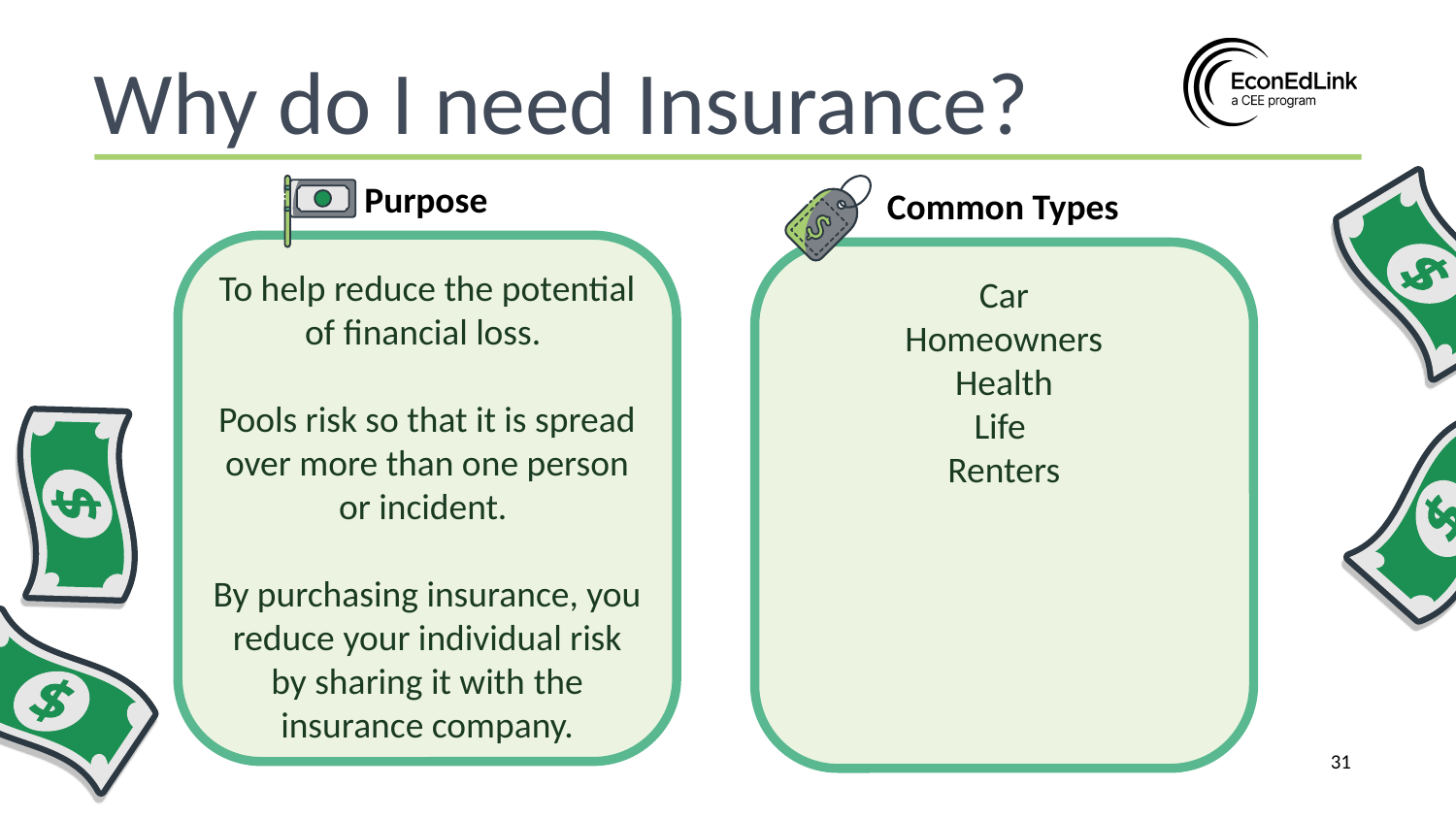

Why do I need Insurance?

Purpose

Common Types

To help reduce the potential of financial loss.

Pools risk so that it is spread over more than one person or incident.

By purchasing insurance, you reduce your individual risk by sharing it with the insurance company.
Car
Homeowners
Health
Life
Renters

31